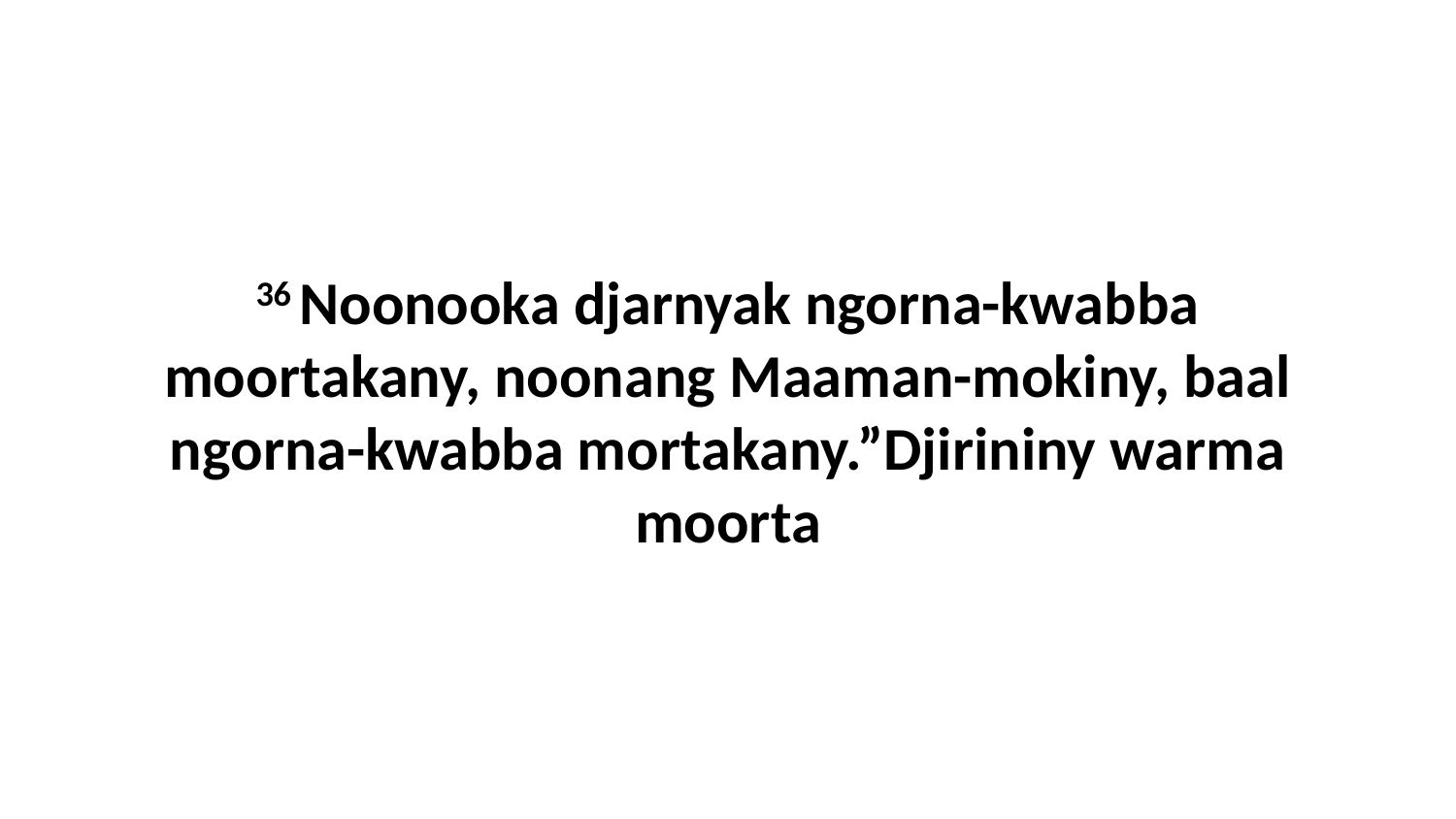

36 Noonooka djarnyak ngorna-kwabba moortakany, noonang Maaman-mokiny, baal ngorna-kwabba mortakany.”Djirininy warma moorta